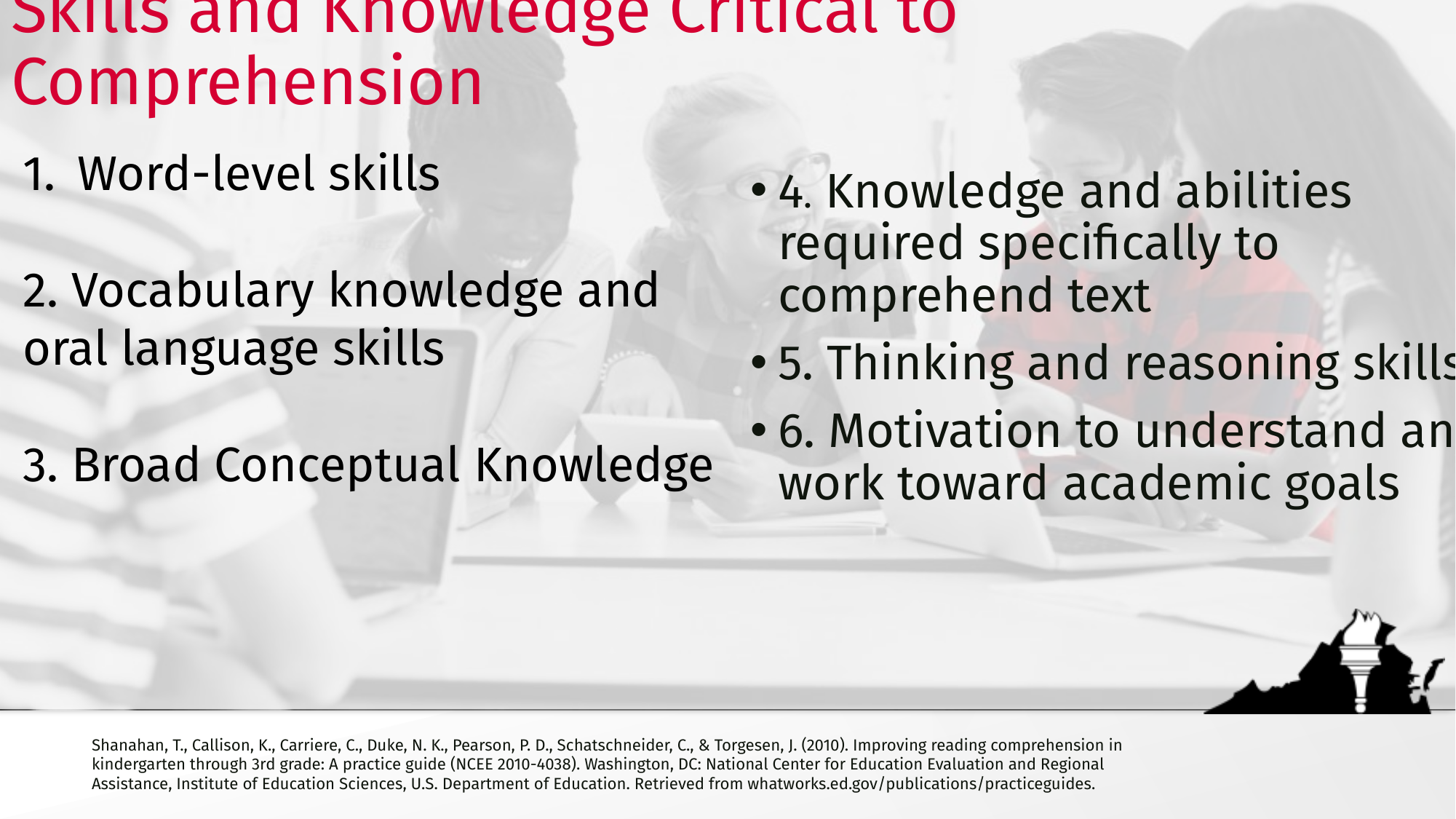

Skills and Knowledge Critical to Comprehension
Word-level skills

2. Vocabulary knowledge and oral language skills

3. Broad Conceptual Knowledge
4. Knowledge and abilities required specifically to comprehend text
5. Thinking and reasoning skills
6. Motivation to understand and work toward academic goals

Shanahan, T., Callison, K., Carriere, C., Duke, N. K., Pearson, P. D., Schatschneider, C., & Torgesen, J. (2010). Improving reading comprehension in kindergarten through 3rd grade: A practice guide (NCEE 2010-4038). Washington, DC: National Center for Education Evaluation and Regional Assistance, Institute of Education Sciences, U.S. Department of Education. Retrieved from whatworks.ed.gov/publications/practiceguides.